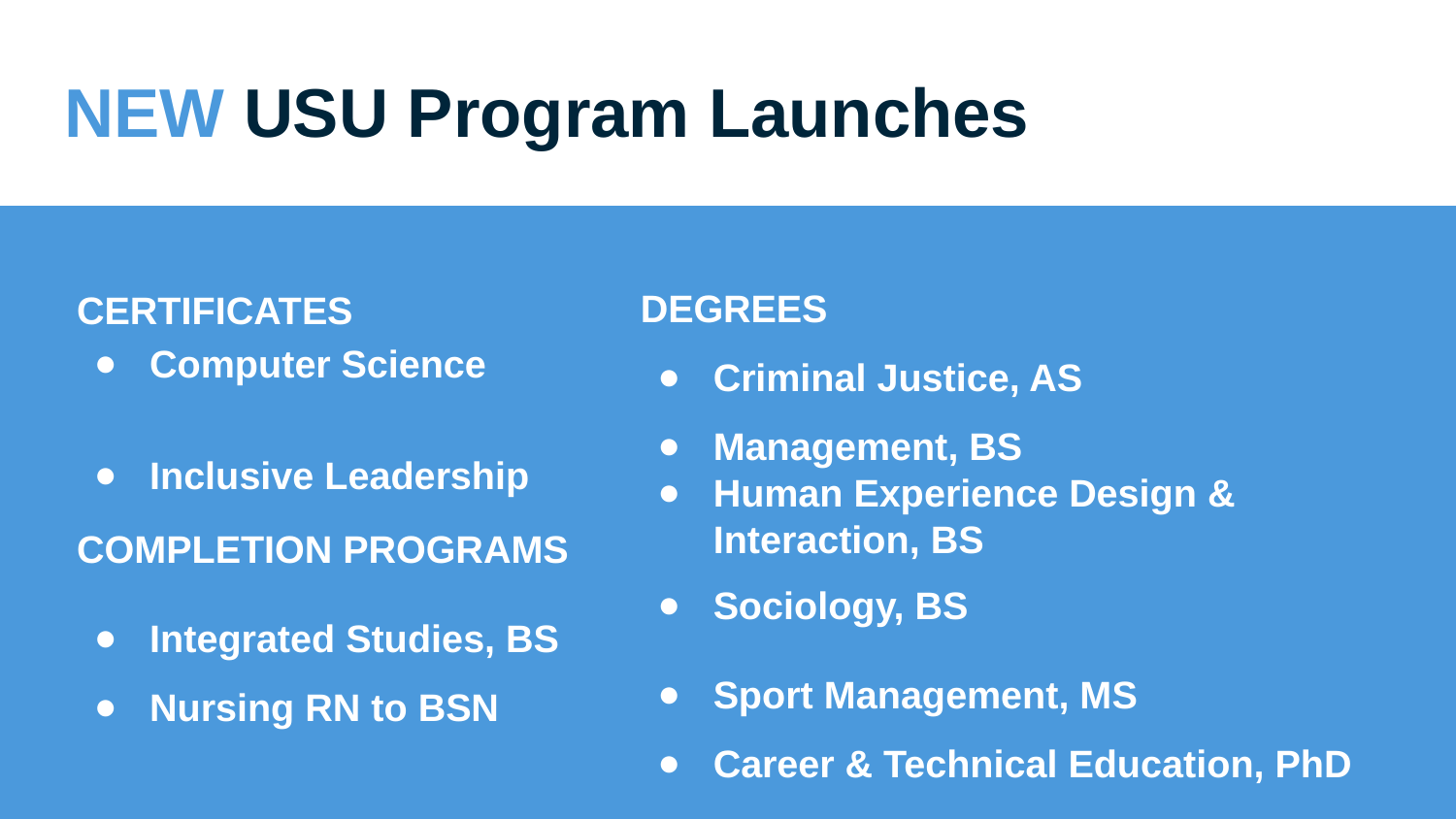

NEW USU Program Launches
DEGREES
Criminal Justice, AS
Management, BS
Human Experience Design & Interaction, BS
Sociology, BS
Sport Management, MS
Career & Technical Education, PhD
CERTIFICATES
Computer Science
Inclusive Leadership
COMPLETION PROGRAMS
Integrated Studies, BS
Nursing RN to BSN